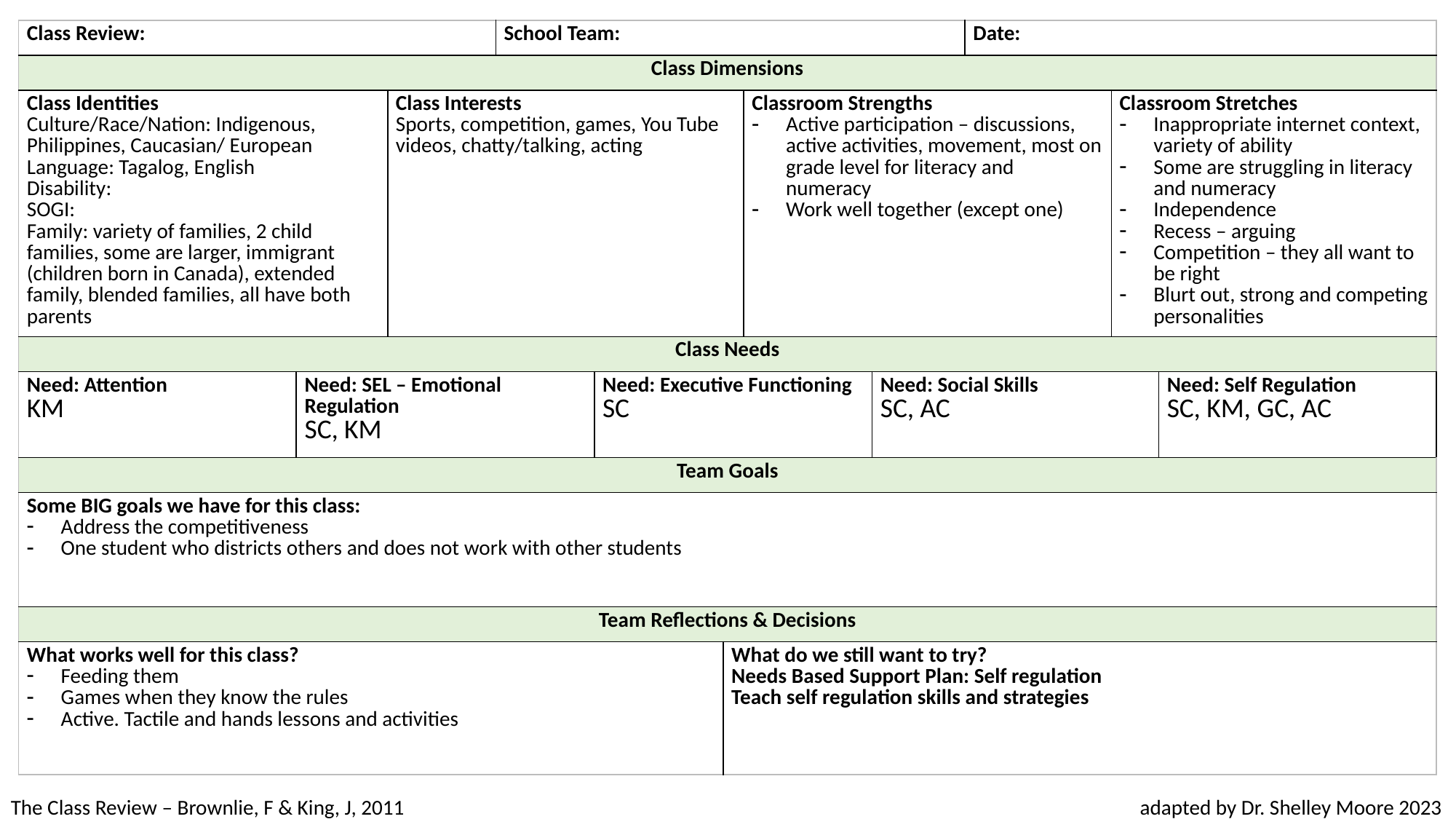

| Class Review: |  |  | School Team: |  |  |  |  | Date: |  |  |
| --- | --- | --- | --- | --- | --- | --- | --- | --- | --- | --- |
| Class Dimensions |  |  |  |  |  |  |  |  |  |  |
| Class Identities Culture/Race/Nation: Indigenous, Philippines, Caucasian/ European Language: Tagalog, English Disability: SOGI: Family: variety of families, 2 child families, some are larger, immigrant (children born in Canada), extended family, blended families, all have both parents |  | Class Interests Sports, competition, games, You Tube videos, chatty/talking, acting | Classroom Strengths - memorization, sharing, speaking ideas, strong math/ math facts, chatty, social, German community, low German (oral), many shared experiences, get along (many are related), giving and generous, identity |  | Classroom Strengths creative, drawing, working together, supporting and helping each other, encourage each other, love learning, flexible, persuasive, a group that is very independent, persevere, kind, clean up after, work hard, coping-showing a lot growth | Classroom Strengths Active participation – discussions, active activities, movement, most on grade level for literacy and numeracy Work well together (except one) |  | Classroom Stretches All ELL learners, engagement, a lot needs, range of abilities, literacy level, resources are not accessible for them to understand, have limited experiences, sometimes have a hard time because they are together all the time, some individual struggle to fit, a lot of needs | Classroom Stretches Inappropriate internet context, variety of ability Some are struggling in literacy and numeracy Independence Recess – arguing Competition – they all want to be right Blurt out, strong and competing personalities |  |
| Class Needs |  |  |  |  |  |  |  |  |  |  |
| Need: Attention KM | Need: SEL – Emotional Regulation SC, KM |  |  | Need: Executive Functioning SC |  |  | Need: Social Skills SC, AC |  |  | Need: Self Regulation SC, KM, GC, AC |
| Team Goals |  |  |  |  |  |  |  |  |  |  |
| Some BIG goals we have for this class: Address the competitiveness One student who districts others and does not work with other students |  |  |  |  |  |  |  |  |  |  |
| Team Reflections & Decisions |  |  |  |  |  |  |  |  |  |  |
| What works well for this class? Feeding them Games when they know the rules Active. Tactile and hands lessons and activities |  |  |  |  | What do we still want to try? Needs Based Support Plan: Self regulation Teach self regulation skills and strategies |  |  |  |  |  |
The Class Review – Brownlie, F & King, J, 2011				         			        adapted by Dr. Shelley Moore 2023